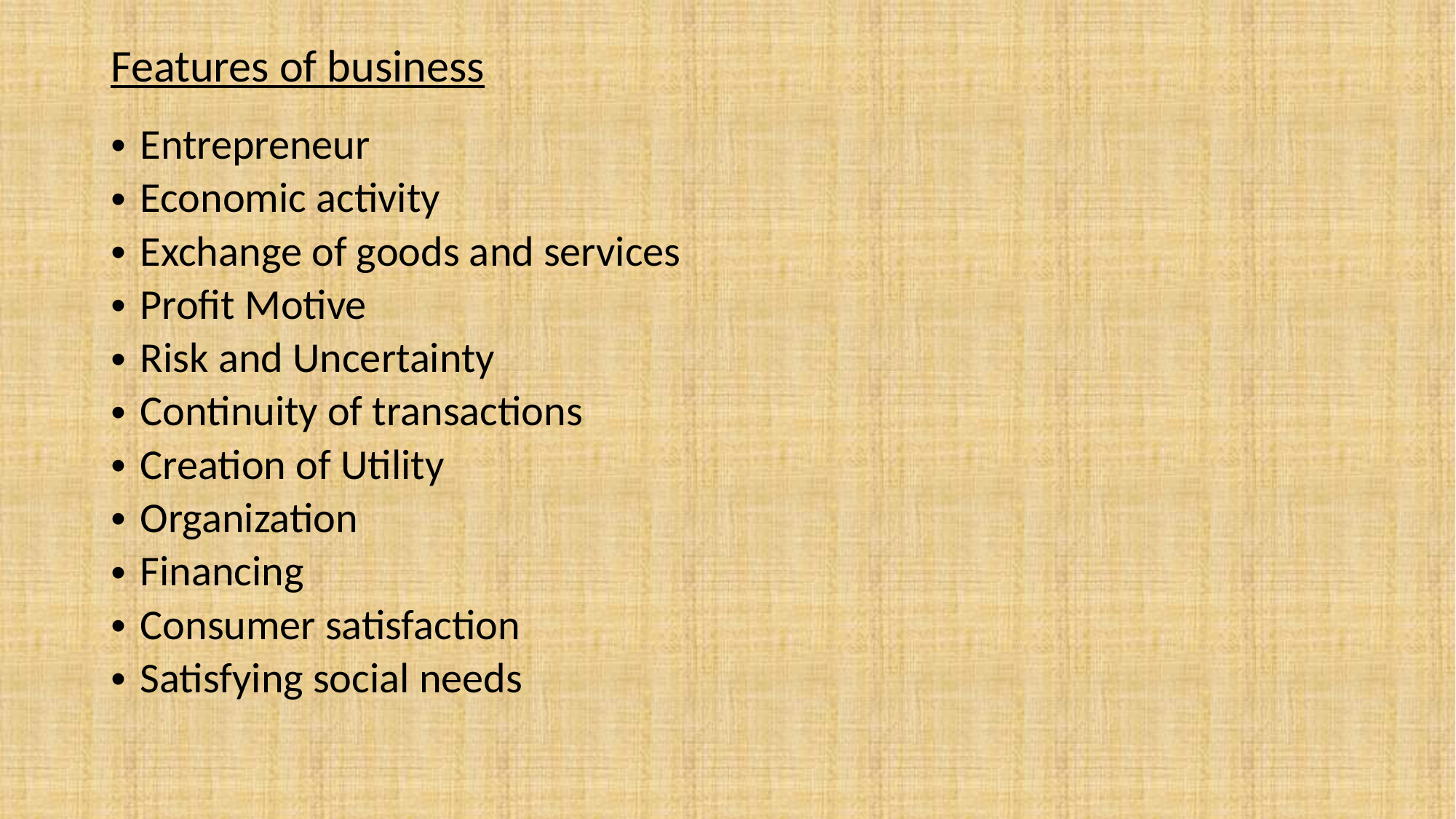

# Features of business
Entrepreneur
Economic activity
Exchange of goods and services
Profit Motive
Risk and Uncertainty
Continuity of transactions
Creation of Utility
Organization
Financing
Consumer satisfaction
Satisfying social needs